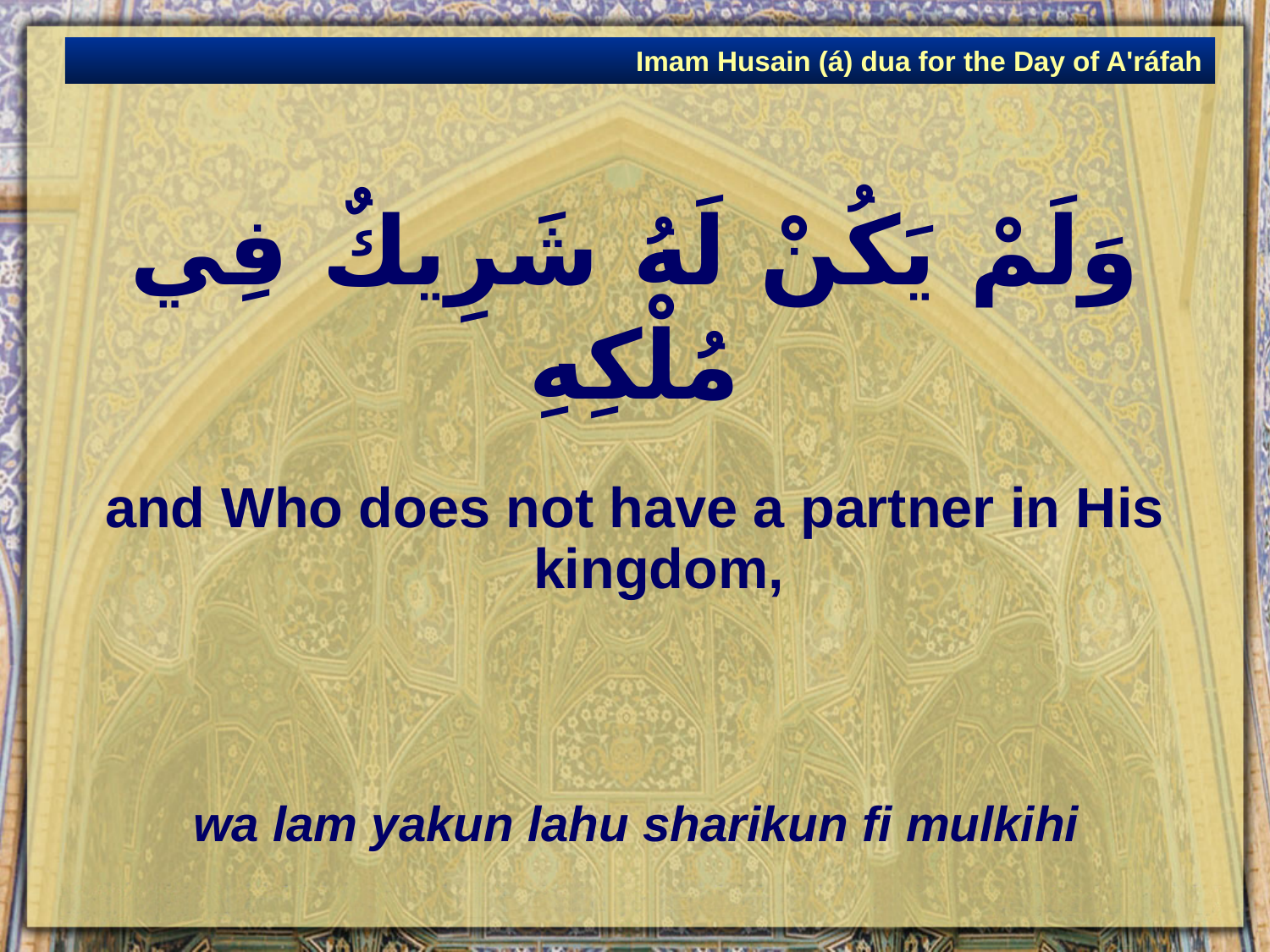

Imam Husain (á) dua for the Day of A'ráfah
# وَلَمْ يَكُنْ لَهُ شَرِيكٌ فِي مُلْكِهِ
and Who does not have a partner in His kingdom,
wa lam yakun lahu sharikun fi mulkihi